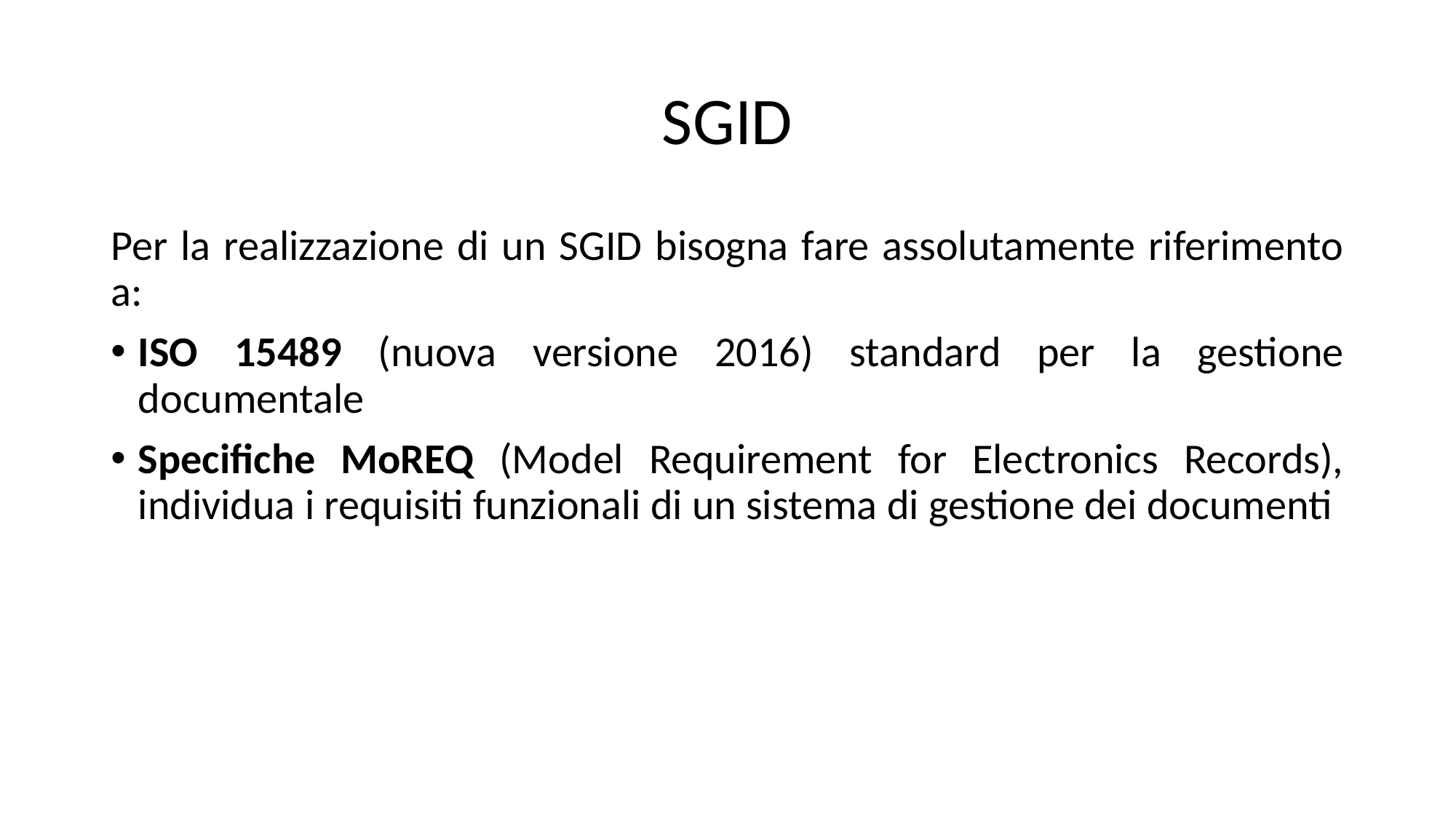

# SGID
Per la realizzazione di un SGID bisogna fare assolutamente riferimento a:
ISO 15489 (nuova versione 2016) standard per la gestione documentale
Specifiche MoREQ (Model Requirement for Electronics Records), individua i requisiti funzionali di un sistema di gestione dei documenti